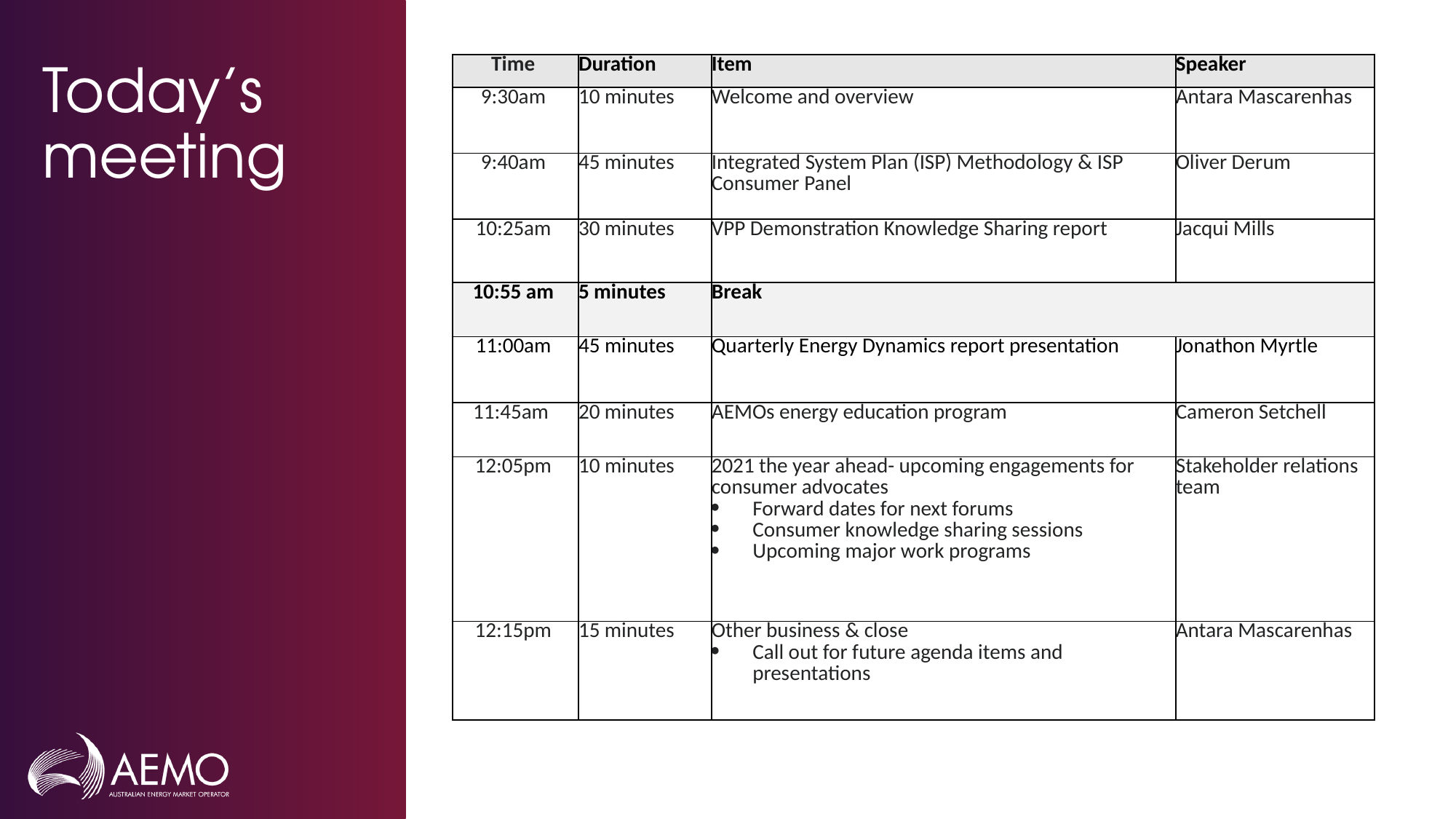

# Today’s meeting
| Time | Duration | Item | Speaker |
| --- | --- | --- | --- |
| 9:30am | 10 minutes | Welcome and overview | Antara Mascarenhas |
| 9:40am | 45 minutes | Integrated System Plan (ISP) Methodology & ISP Consumer Panel | Oliver Derum |
| 10:25am | 30 minutes | VPP Demonstration Knowledge Sharing report | Jacqui Mills |
| 10:55 am | 5 minutes | Break |  |
| 11:00am | 45 minutes | Quarterly Energy Dynamics report presentation | Jonathon Myrtle |
| 11:45am | 20 minutes | AEMOs energy education program | Cameron Setchell |
| 12:05pm | 10 minutes | 2021 the year ahead- upcoming engagements for consumer advocates   Forward dates for next forums  Consumer knowledge sharing sessions   Upcoming major work programs | Stakeholder relations team |
| 12:15pm | 15 minutes | Other business & close  Call out for future agenda items and presentations | Antara Mascarenhas |